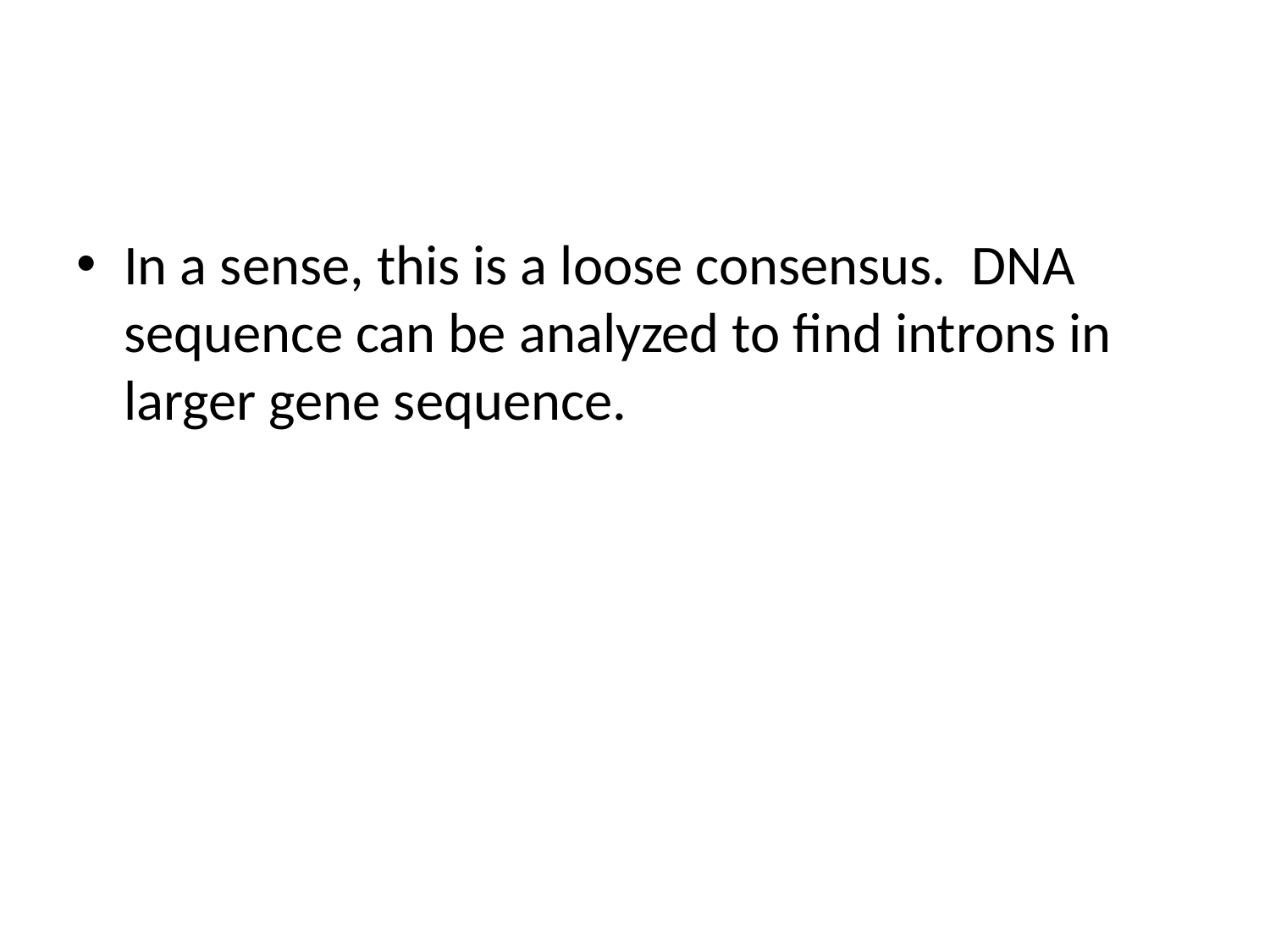

#
In a sense, this is a loose consensus.  DNA sequence can be analyzed to find introns in larger gene sequence.